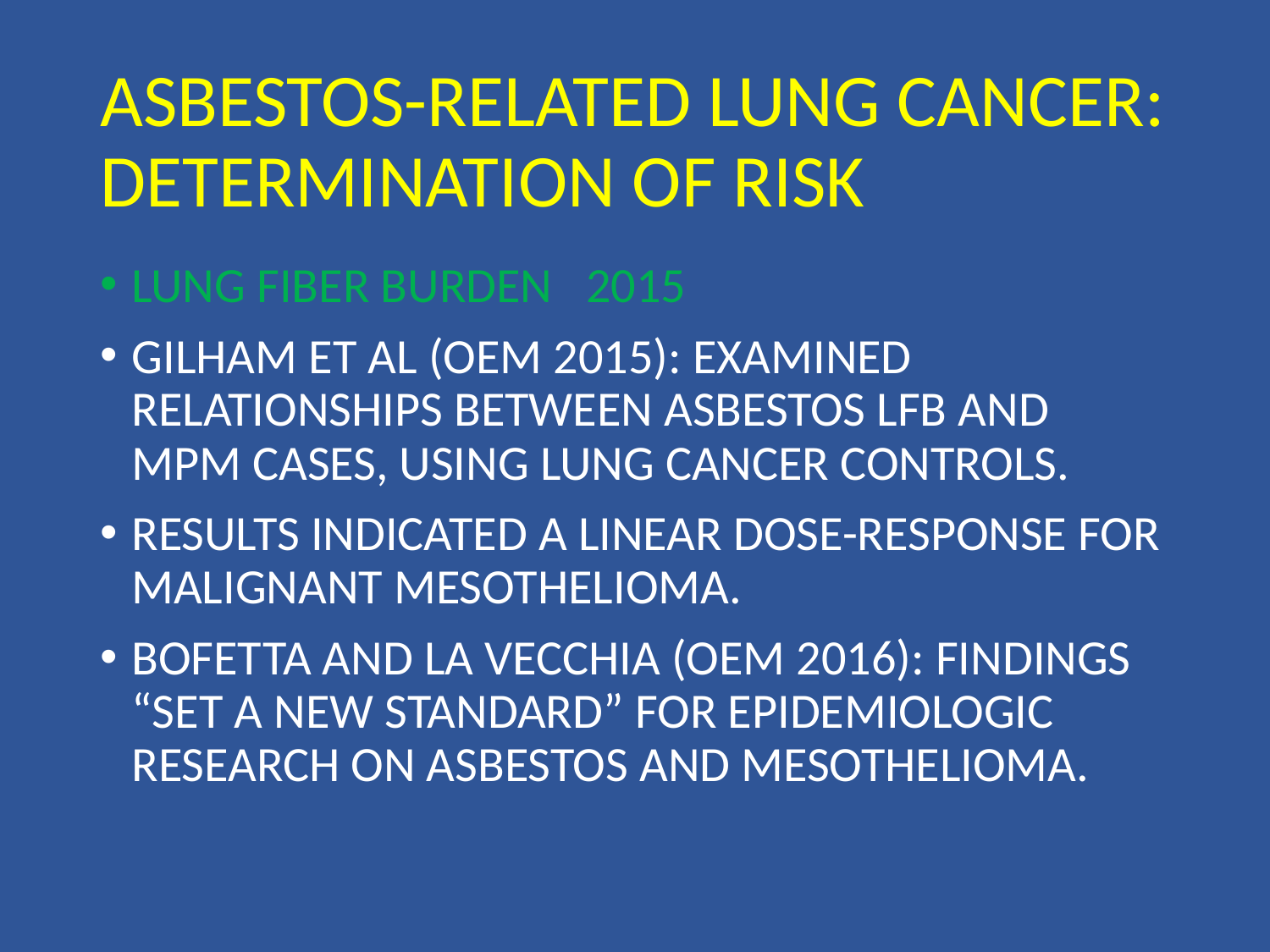

# ASBESTOS-RELATED LUNG CANCER: DETERMINATION OF RISK
LUNG FIBER BURDEN   2015
GILHAM ET AL (OEM 2015): EXAMINED RELATIONSHIPS BETWEEN ASBESTOS LFB AND MPM CASES, USING LUNG CANCER CONTROLS.
RESULTS INDICATED A LINEAR DOSE-RESPONSE FOR MALIGNANT MESOTHELIOMA.
BOFETTA AND LA VECCHIA (OEM 2016): FINDINGS “SET A NEW STANDARD” FOR EPIDEMIOLOGIC RESEARCH ON ASBESTOS AND MESOTHELIOMA.